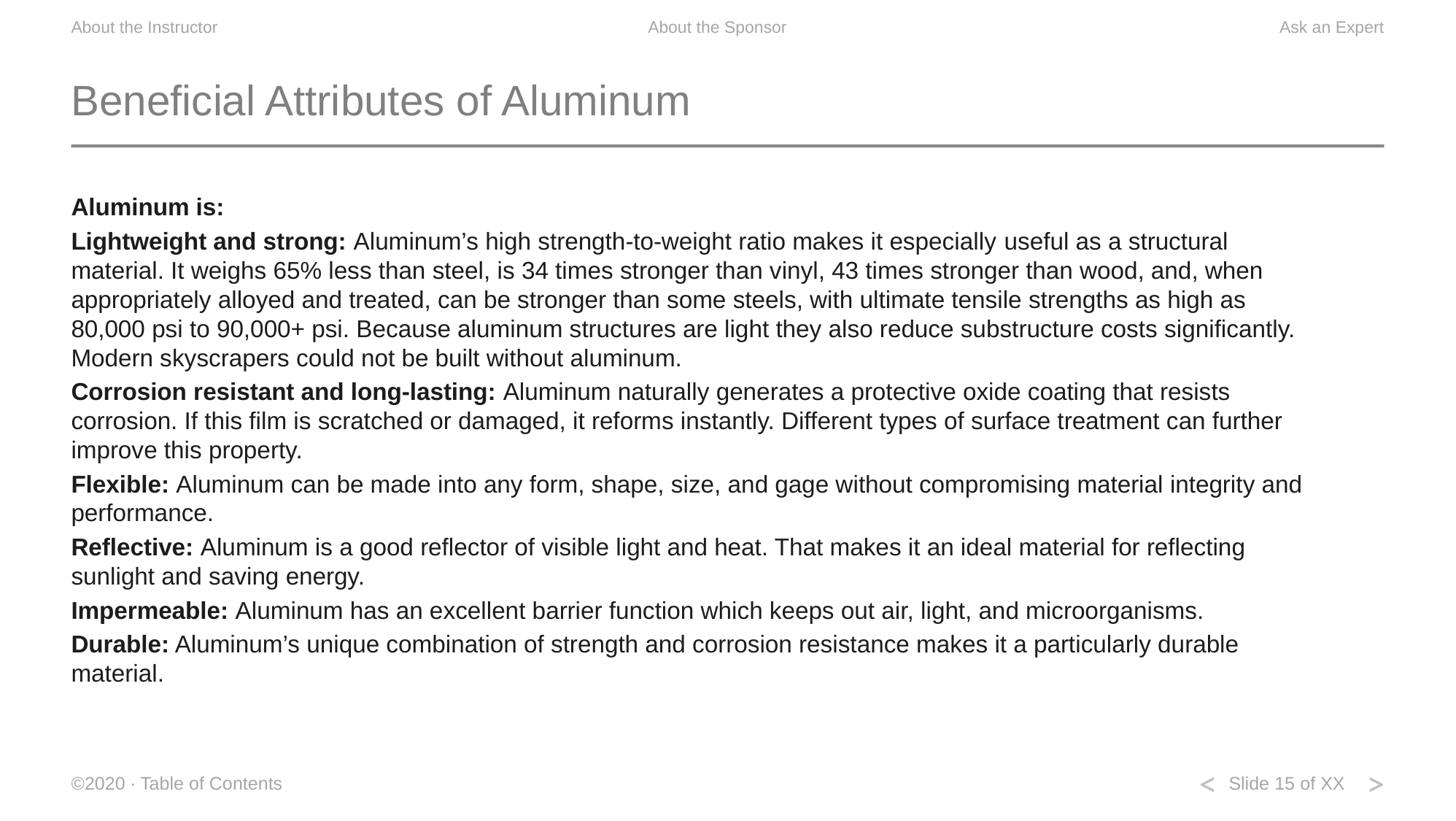

# Beneficial Attributes of Aluminum
Aluminum is:
Lightweight and strong: Aluminum’s high strength-to-weight ratio makes it especially useful as a structural material. It weighs 65% less than steel, is 34 times stronger than vinyl, 43 times stronger than wood, and, when appropriately alloyed and treated, can be stronger than some steels, with ultimate tensile strengths as high as 80,000 psi to 90,000+ psi. Because aluminum structures are light they also reduce substructure costs significantly. Modern skyscrapers could not be built without aluminum.
Corrosion resistant and long-lasting: Aluminum naturally generates a protective oxide coating that resists corrosion. If this film is scratched or damaged, it reforms instantly. Different types of surface treatment can further improve this property.
Flexible: Aluminum can be made into any form, shape, size, and gage without compromising material integrity and performance.
Reflective: Aluminum is a good reflector of visible light and heat. That makes it an ideal material for reflecting sunlight and saving energy.
Impermeable: Aluminum has an excellent barrier function which keeps out air, light, and microorganisms.
Durable: Aluminum’s unique combination of strength and corrosion resistance makes it a particularly durable material.